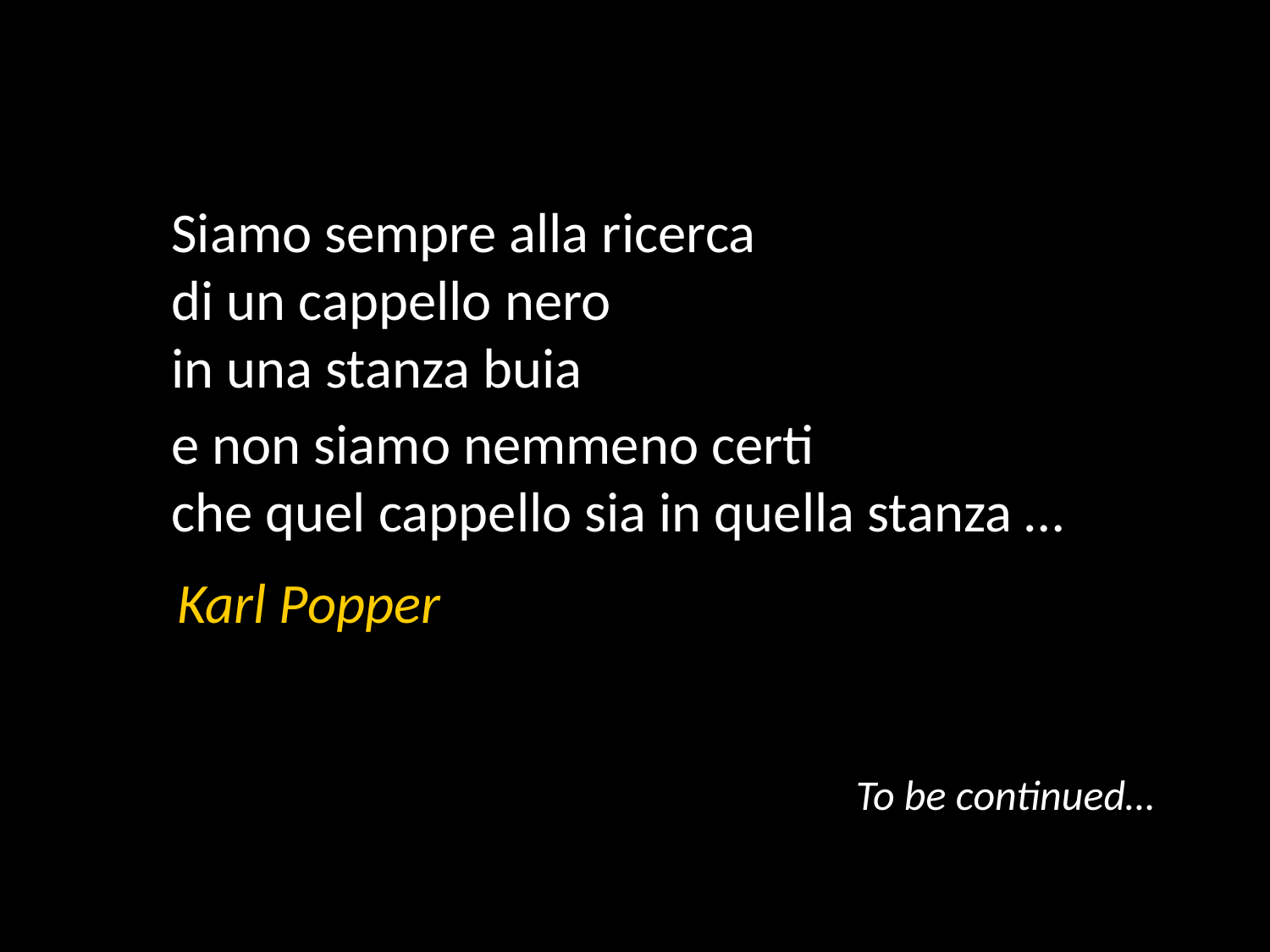

Siamo sempre alla ricerca
di un cappello nero
in una stanza buia
e non siamo nemmeno certi
che quel cappello sia in quella stanza …
Karl Popper
To be continued…